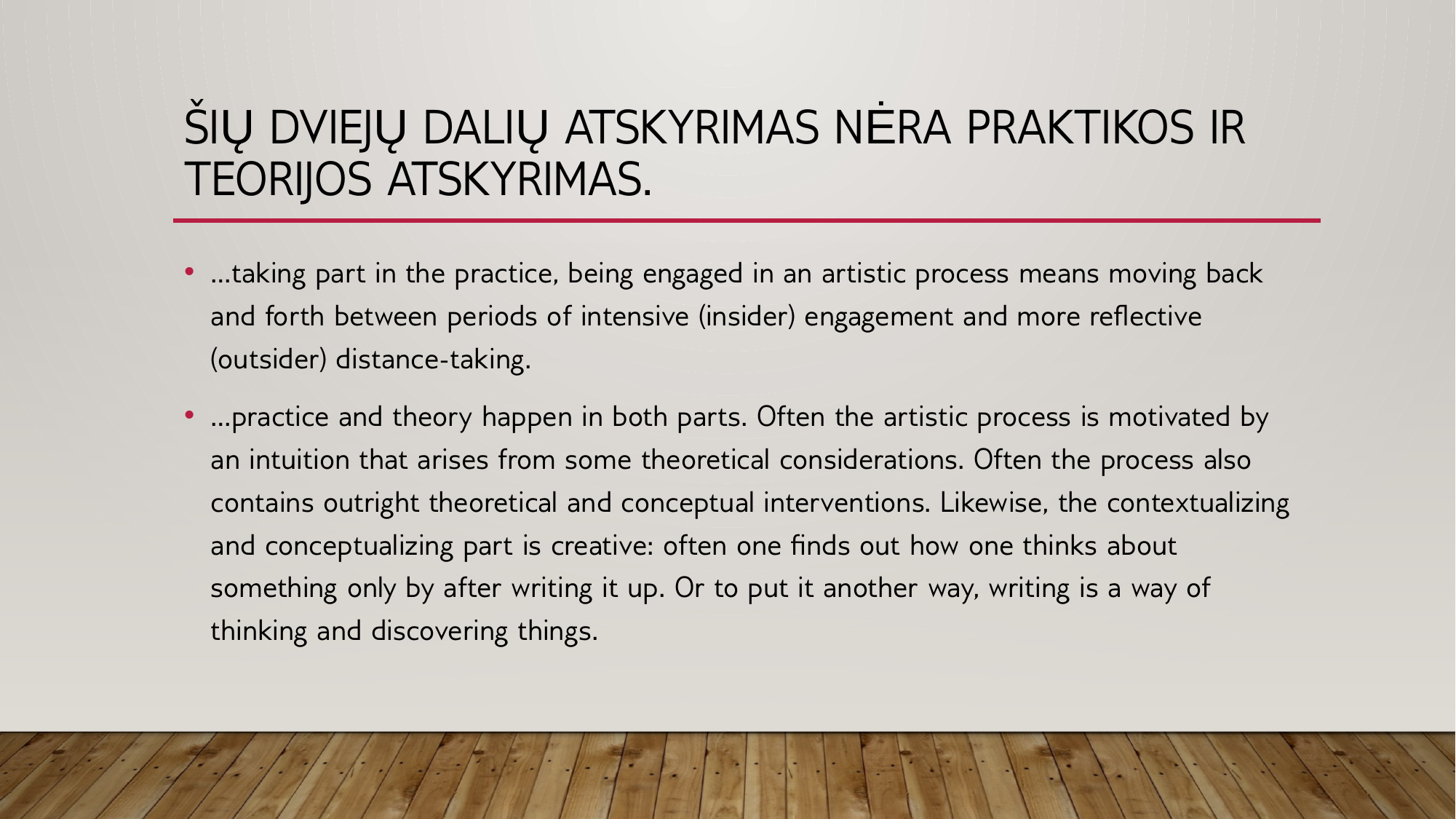

# Šių dviejų dalių atskyrimas nėra praktikos ir teorijos atskyrimas.
…taking part in the practice, being engaged in an artistic process means moving back and forth between periods of intensive (insider) engagement and more reflective (outsider) distance-taking.
…practice and theory happen in both parts. Often the artistic process is motivated by an intuition that arises from some theoretical considerations. Often the process also contains outright theoretical and conceptual interventions. Likewise, the contextualizing and conceptualizing part is creative: often one finds out how one thinks about something only by after writing it up. Or to put it another way, writing is a way of thinking and discovering things.